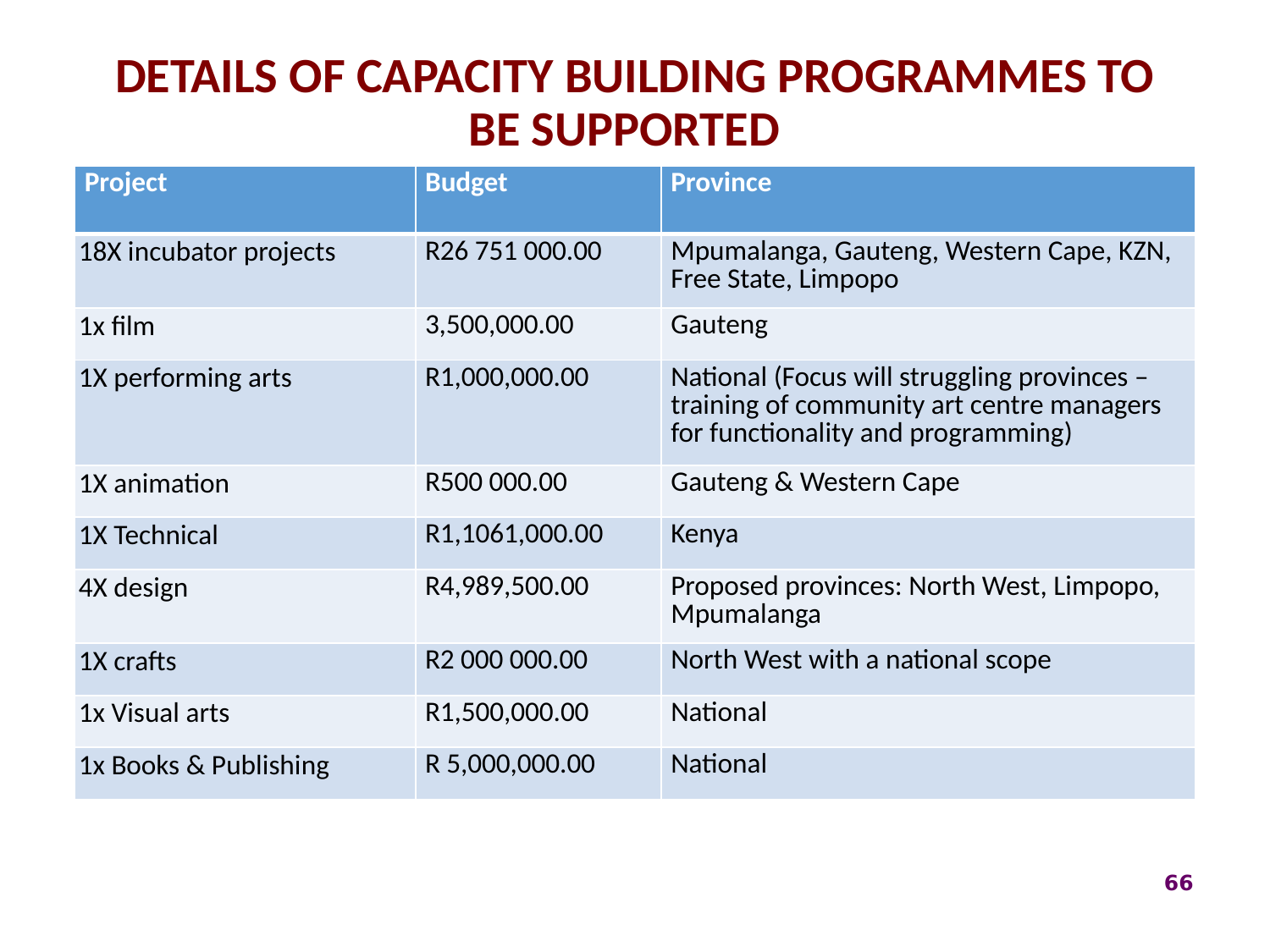

# DETAILS OF CAPACITY BUILDING PROGRAMMES TO BE SUPPORTED
| Project | Budget | Province |
| --- | --- | --- |
| 18X incubator projects | R26 751 000.00 | Mpumalanga, Gauteng, Western Cape, KZN, Free State, Limpopo |
| 1x film | 3,500,000.00 | Gauteng |
| 1X performing arts | R1,000,000.00 | National (Focus will struggling provinces – training of community art centre managers for functionality and programming) |
| 1X animation | R500 000.00 | Gauteng & Western Cape |
| 1X Technical | R1,1061,000.00 | Kenya |
| 4X design | R4,989,500.00 | Proposed provinces: North West, Limpopo, Mpumalanga |
| 1X crafts | R2 000 000.00 | North West with a national scope |
| 1x Visual arts | R1,500,000.00 | National |
| 1x Books & Publishing | R 5,000,000.00 | National |
66